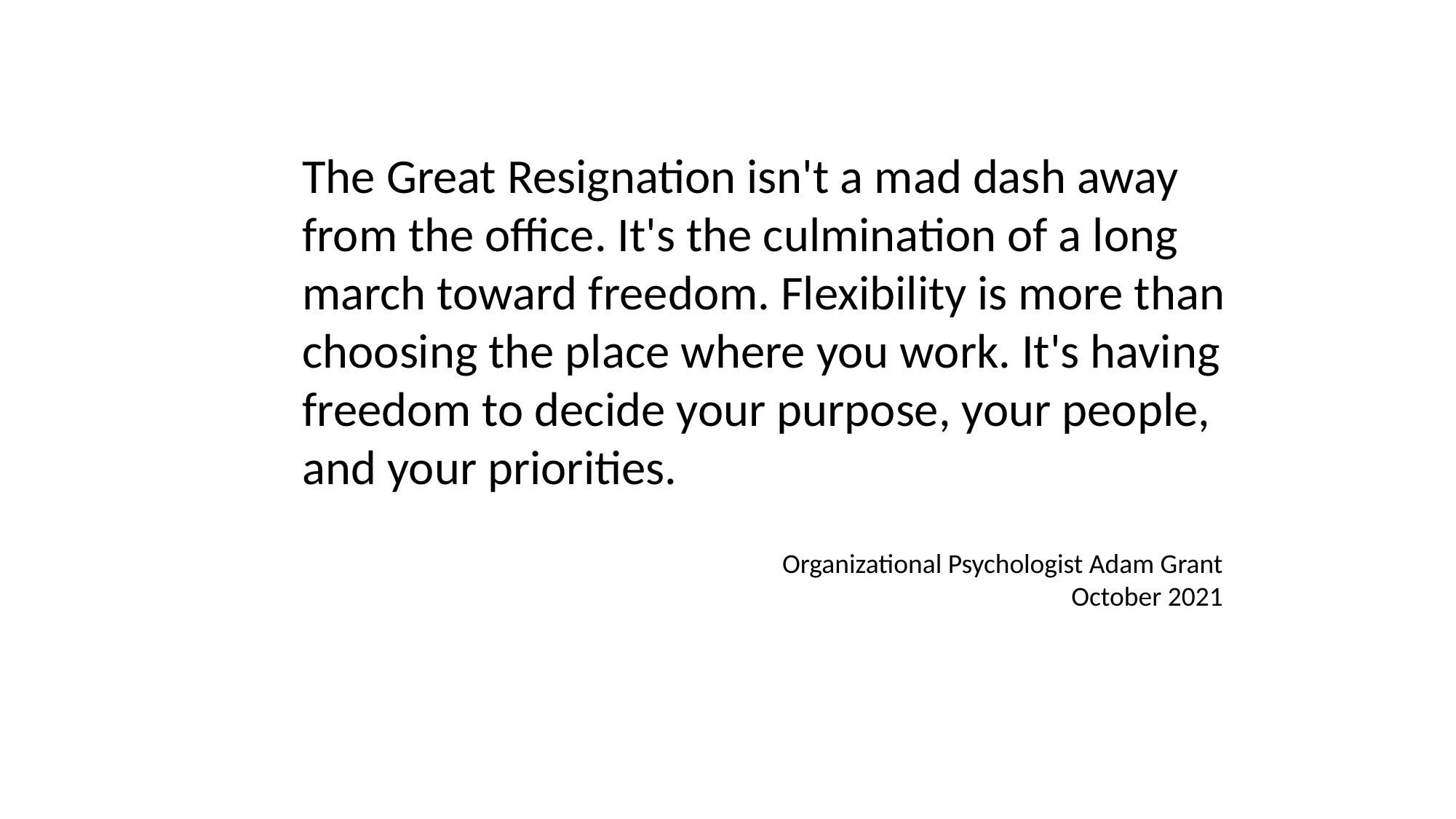

The Great Resignation isn't a mad dash away from the office. It's the culmination of a long march toward freedom. Flexibility is more than choosing the place where you work. It's having freedom to decide your purpose, your people, and your priorities.
Organizational Psychologist Adam Grant October 2021